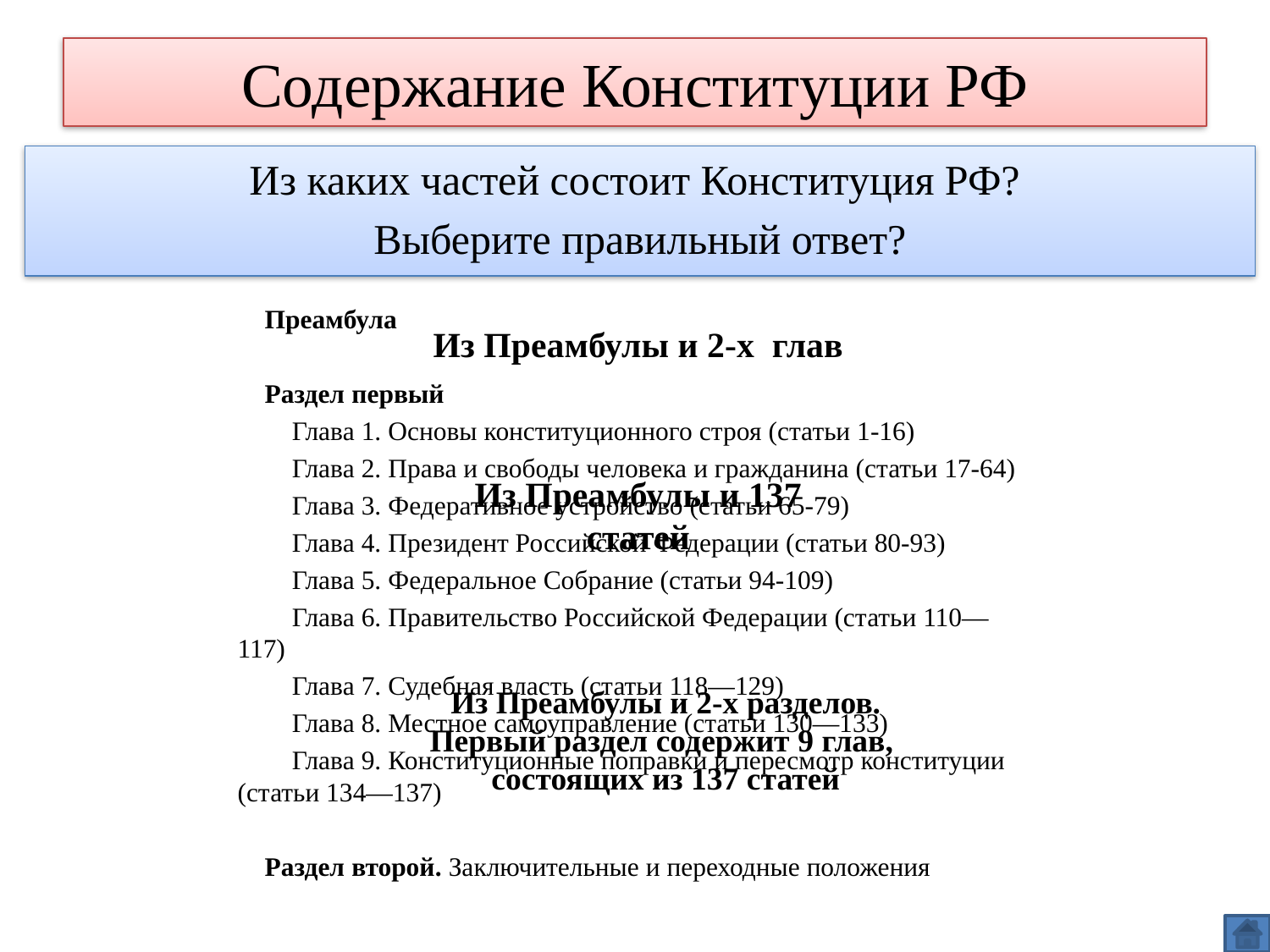

# Содержание Конституции РФ
Из каких частей состоит Конституция РФ?
Выберите правильный ответ?
    Преамбула

    Раздел первый
        Глава 1. Основы конституционного строя (статьи 1-16)
        Глава 2. Права и свободы человека и гражданина (статьи 17-64)
        Глава 3. Федеративное устройство (статьи 65-79)
        Глава 4. Президент Российской Федерации (статьи 80-93)
        Глава 5. Федеральное Собрание (статьи 94-109)
        Глава 6. Правительство Российской Федерации (статьи 110—117)
        Глава 7. Судебная власть (статьи 118—129)
        Глава 8. Местное самоуправление (статьи 130—133)
        Глава 9. Конституционные поправки и пересмотр конституции (статьи 134—137)

    Раздел второй. Заключительные и переходные положения

Из Преамбулы и 2-х  глав
Из Преамбулы и 137 статей
Из Преамбулы и 2-х разделов.
Первый раздел содержит 9 глав,
состоящих из 137 статей